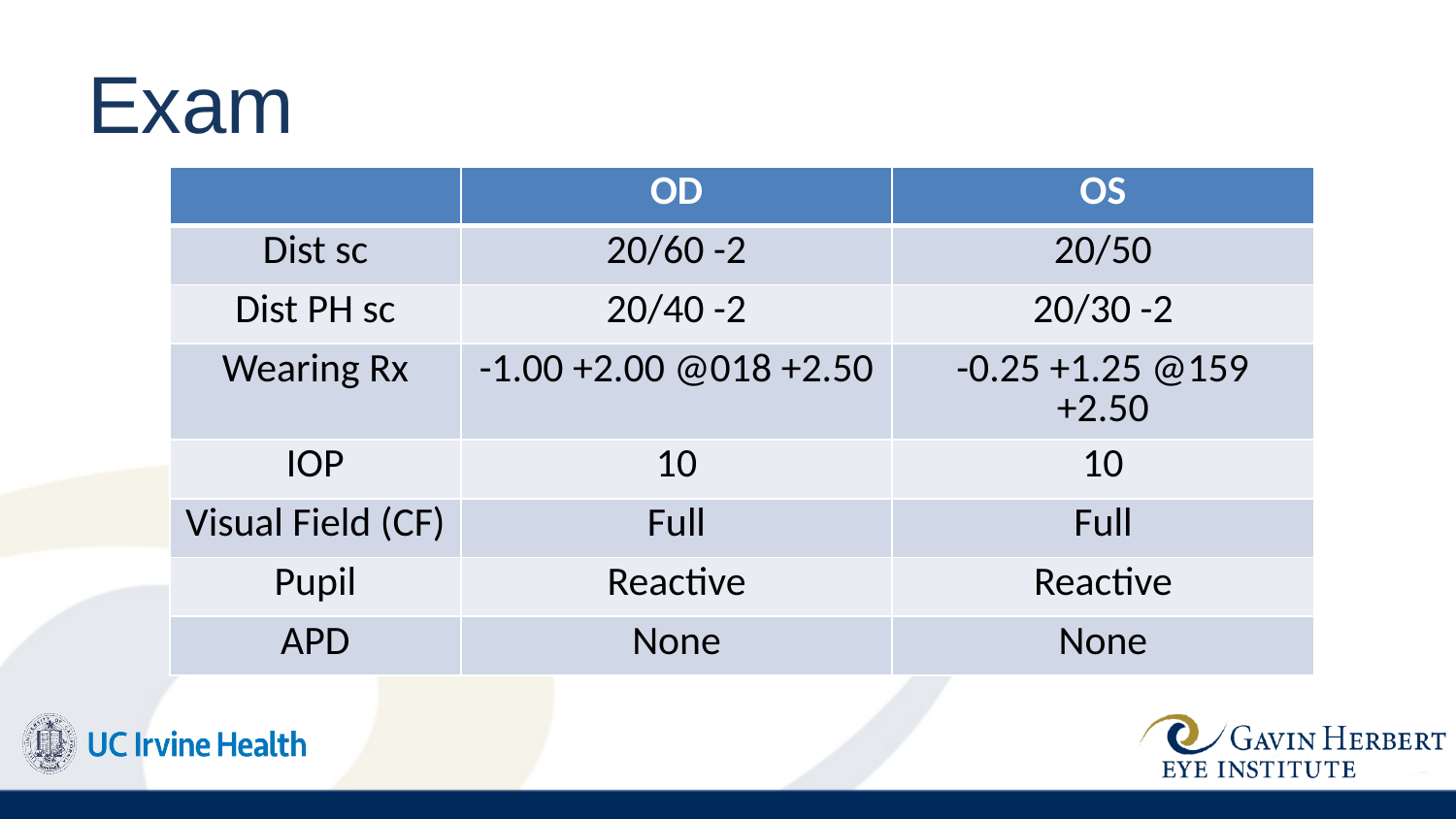

# Exam
|  | OD | OS |
| --- | --- | --- |
| Dist sc | 20/60 -2 | 20/50 |
| Dist PH sc | 20/40 -2 | 20/30 -2 |
| Wearing Rx | -1.00 +2.00 @018 +2.50 | -0.25 +1.25 @159 +2.50 |
| IOP | 10 | 10 |
| Visual Field (CF) | Full | Full |
| Pupil | Reactive | Reactive |
| APD | None | None |